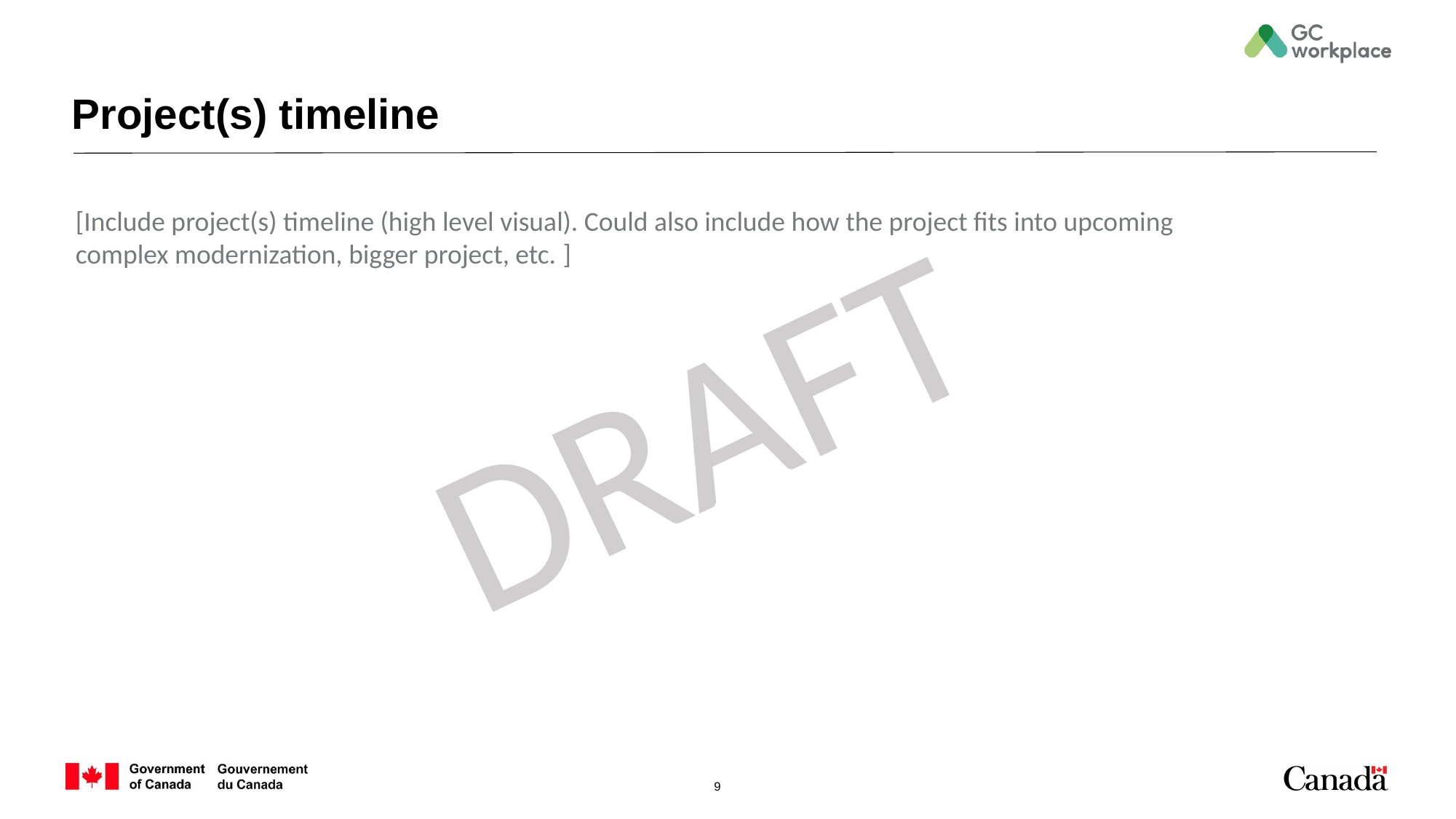

# Project(s) timeline
[Include project(s) timeline (high level visual). Could also include how the project fits into upcoming complex modernization, bigger project, etc. ­]